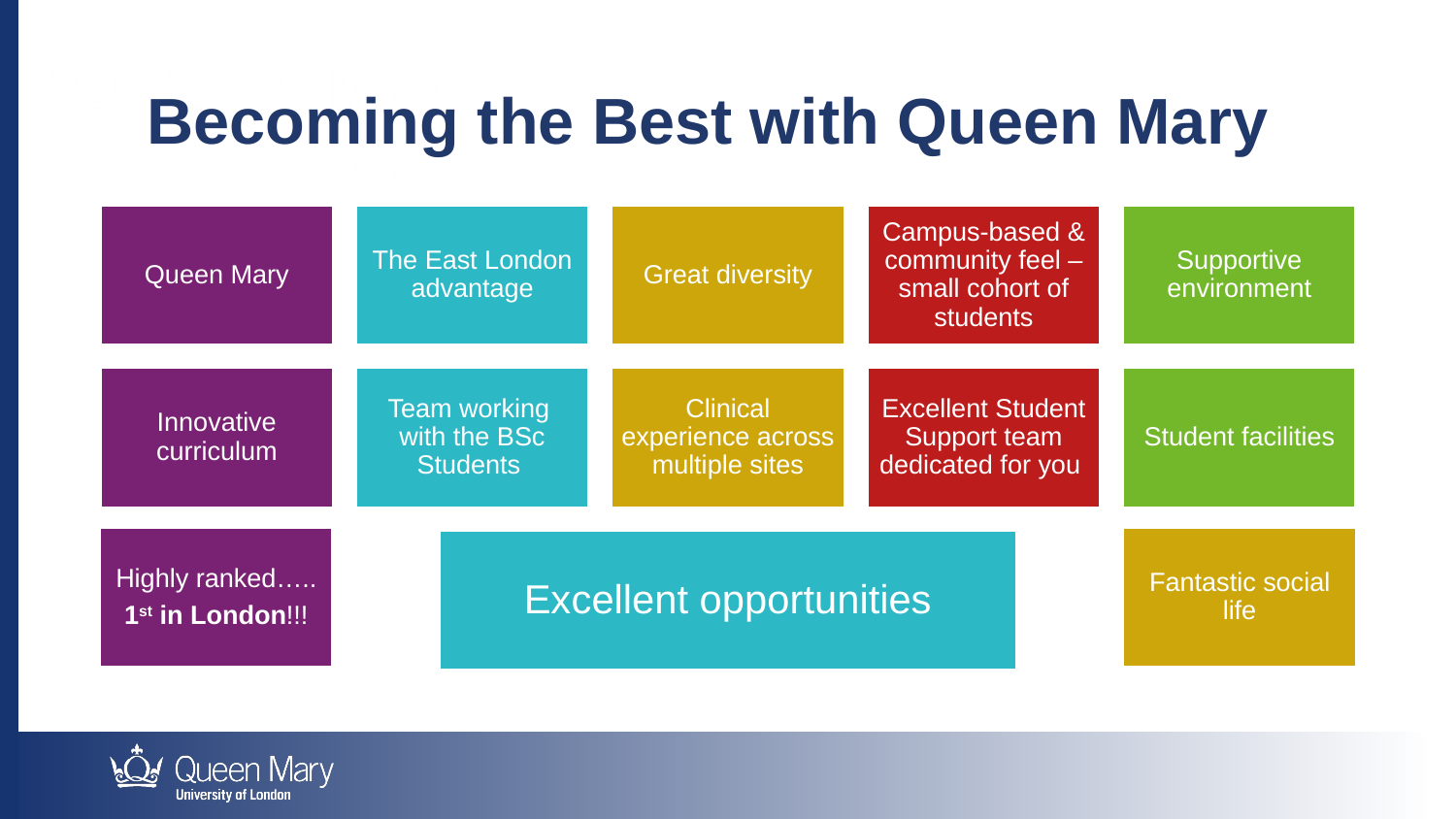

Becoming the Best with Queen Mary
Queen Mary
The East London advantage
Great diversity
Campus-based & community feel – small cohort of students
Supportive environment
Innovative curriculum
Team working  with the BSc Students
Clinical experience across multiple sites
Excellent Student Support team dedicated for you
Student facilities
Highly ranked…..
1st in London!!!
Excellent opportunities
Fantastic social life